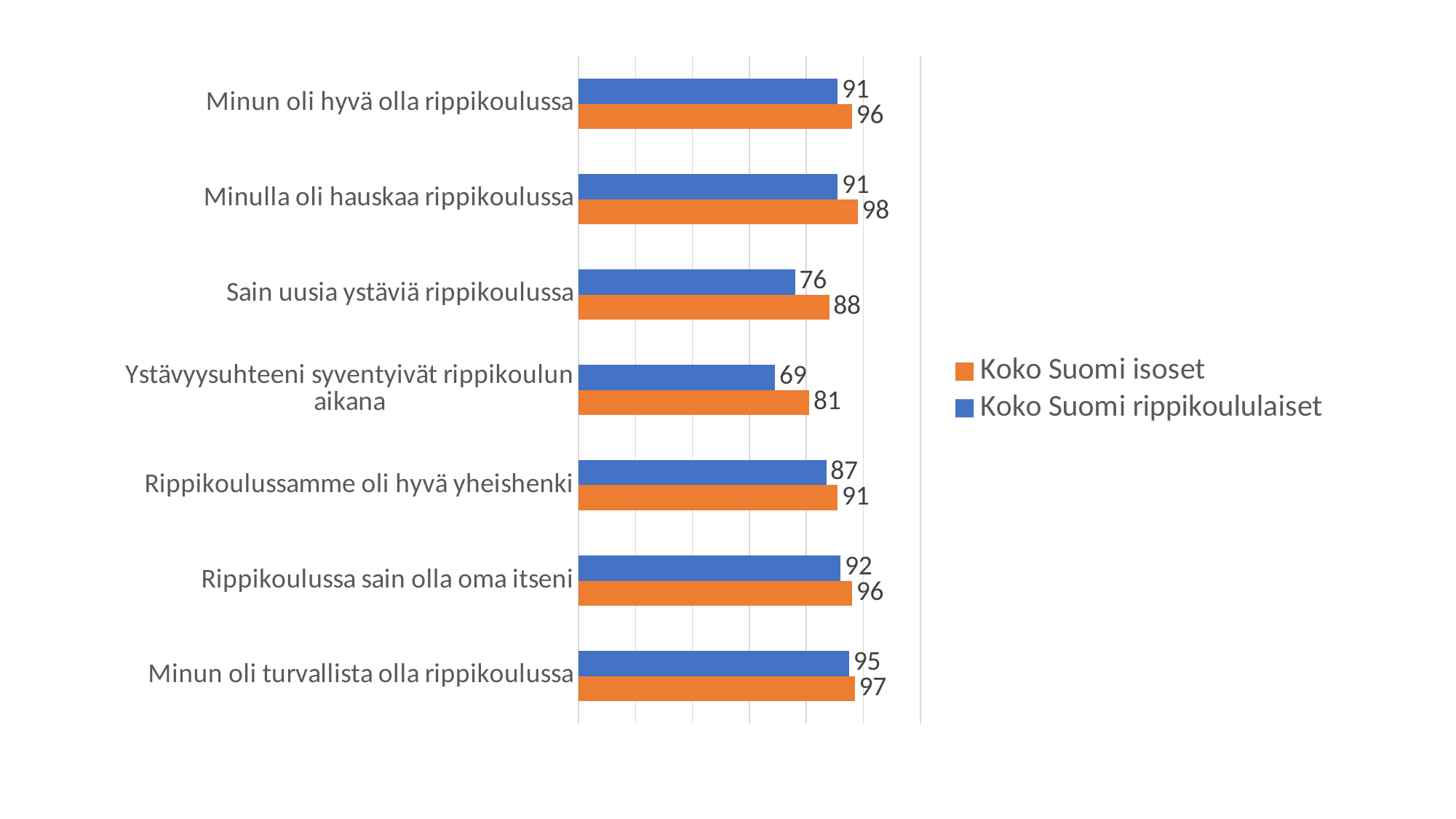

### Chart

| Category | Koko Suomi rippikoululaiset   | Koko Suomi isoset |
|---|---|---|
| Minun oli hyvä olla rippikoulussa | 91.0 | 96.0 |
| Minulla oli hauskaa rippikoulussa | 91.0 | 98.0 |
| Sain uusia ystäviä rippikoulussa | 76.0 | 88.0 |
| Ystävyysuhteeni syventyivät rippikoulun aikana | 69.0 | 81.0 |
| Rippikoulussamme oli hyvä yheishenki | 87.0 | 91.0 |
| Rippikoulussa sain olla oma itseni | 92.0 | 96.0 |
| Minun oli turvallista olla rippikoulussa | 95.0 | 97.0 |